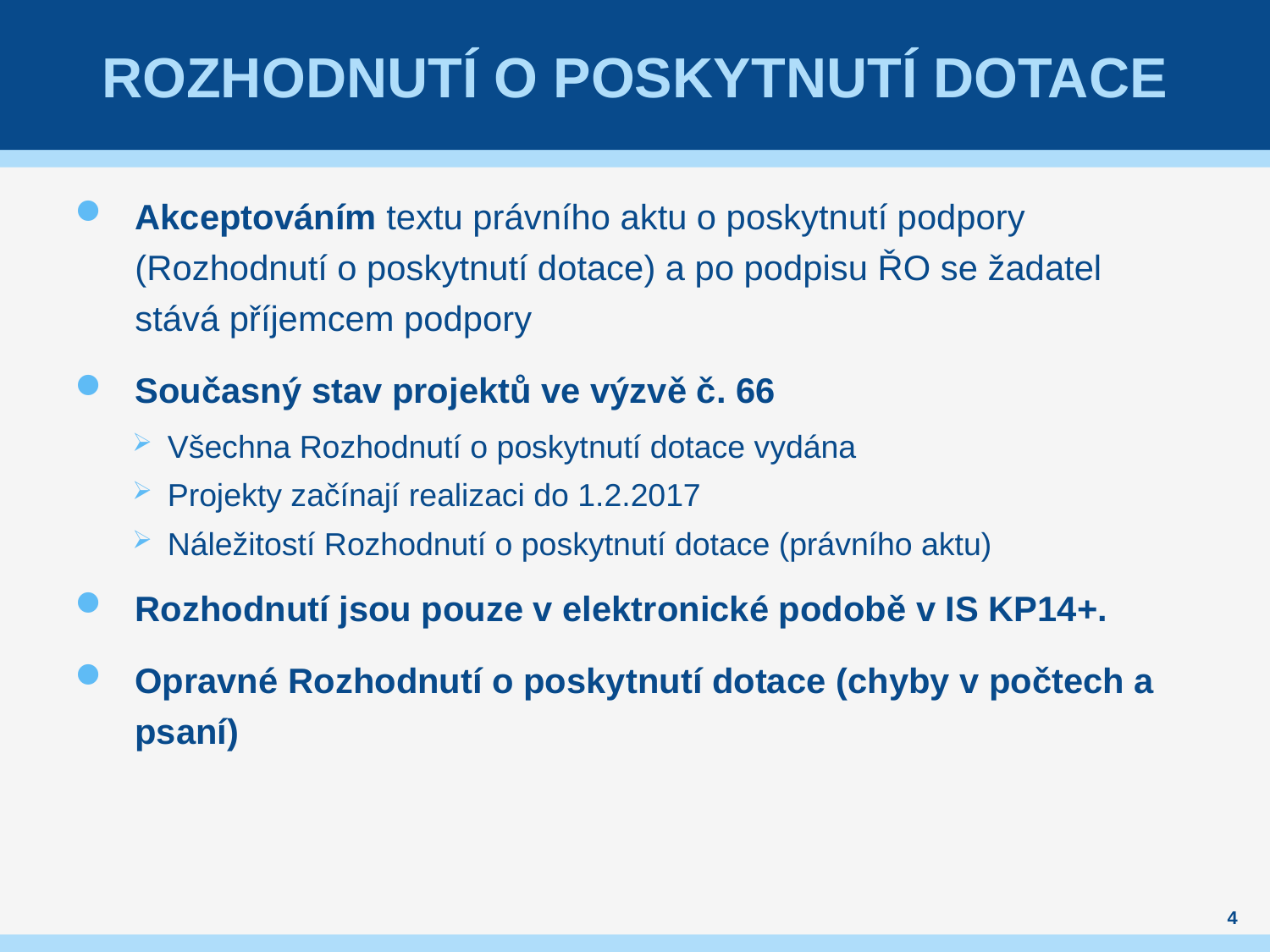

# Rozhodnutí o poskytnutí dotace
Akceptováním textu právního aktu o poskytnutí podpory (Rozhodnutí o poskytnutí dotace) a po podpisu ŘO se žadatel stává příjemcem podpory
Současný stav projektů ve výzvě č. 66
Všechna Rozhodnutí o poskytnutí dotace vydána
Projekty začínají realizaci do 1.2.2017
Náležitostí Rozhodnutí o poskytnutí dotace (právního aktu)
Rozhodnutí jsou pouze v elektronické podobě v IS KP14+.
Opravné Rozhodnutí o poskytnutí dotace (chyby v počtech a psaní)
4